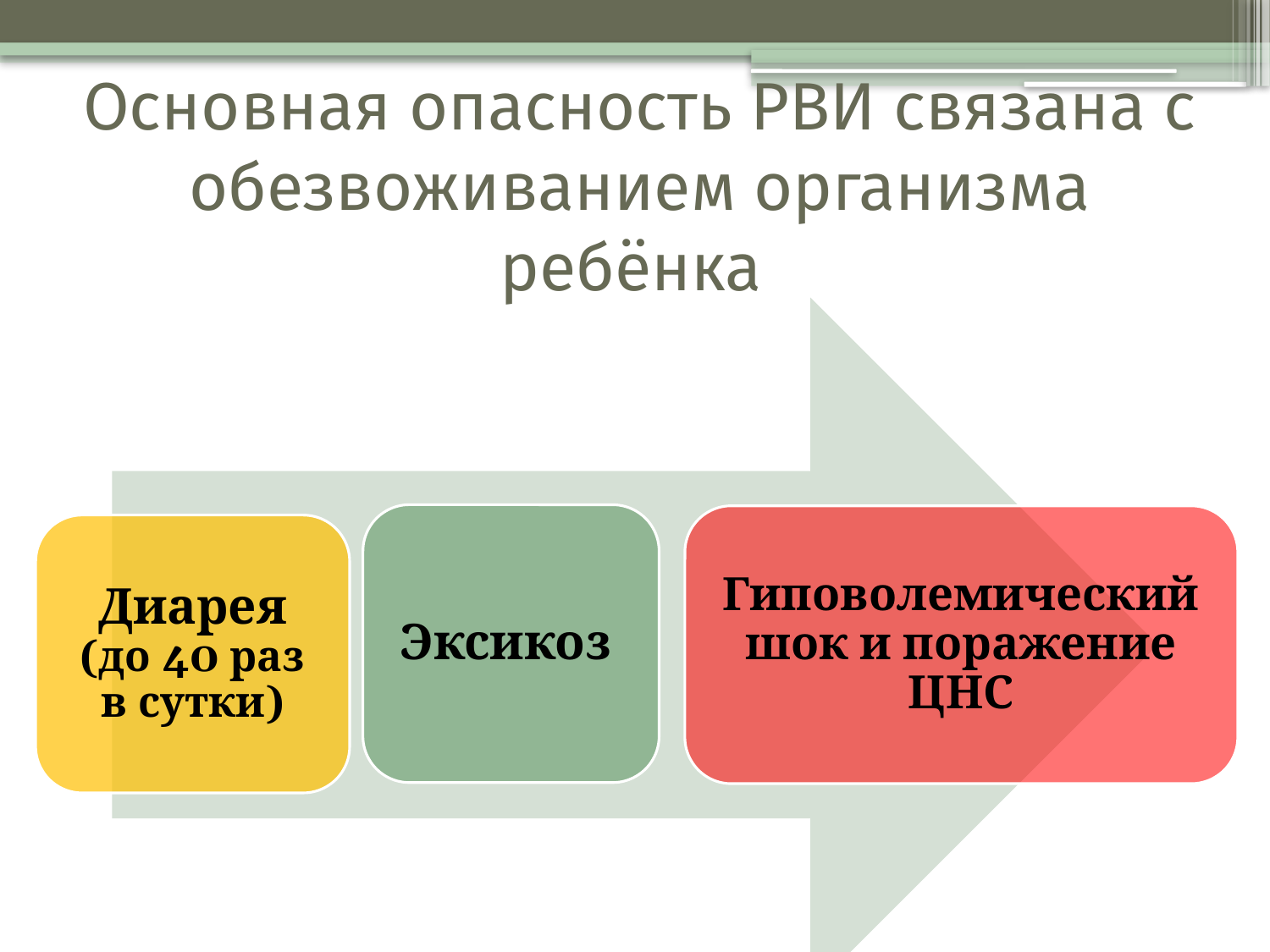

# Основная опасность РВИ связана с обезвоживанием организма ребёнка
Диарея
(до 40 раз в сутки)
Эксикоз
Гиповолемический шок и поражение ЦНС